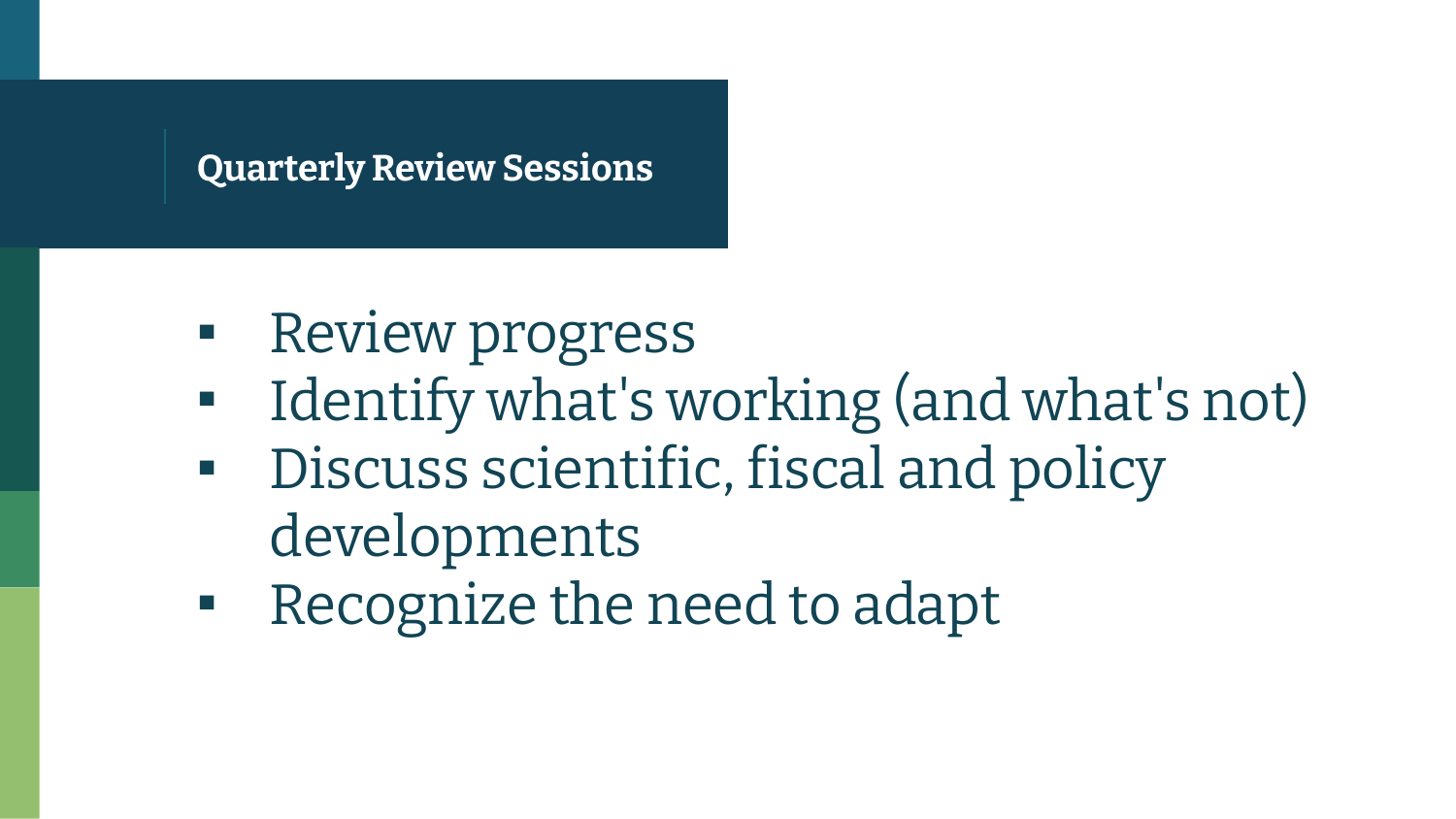

# Quarterly Review Sessions
Review progress
Identify what's working (and what's not)
Discuss scientific, fiscal and policy developments
Recognize the need to adapt